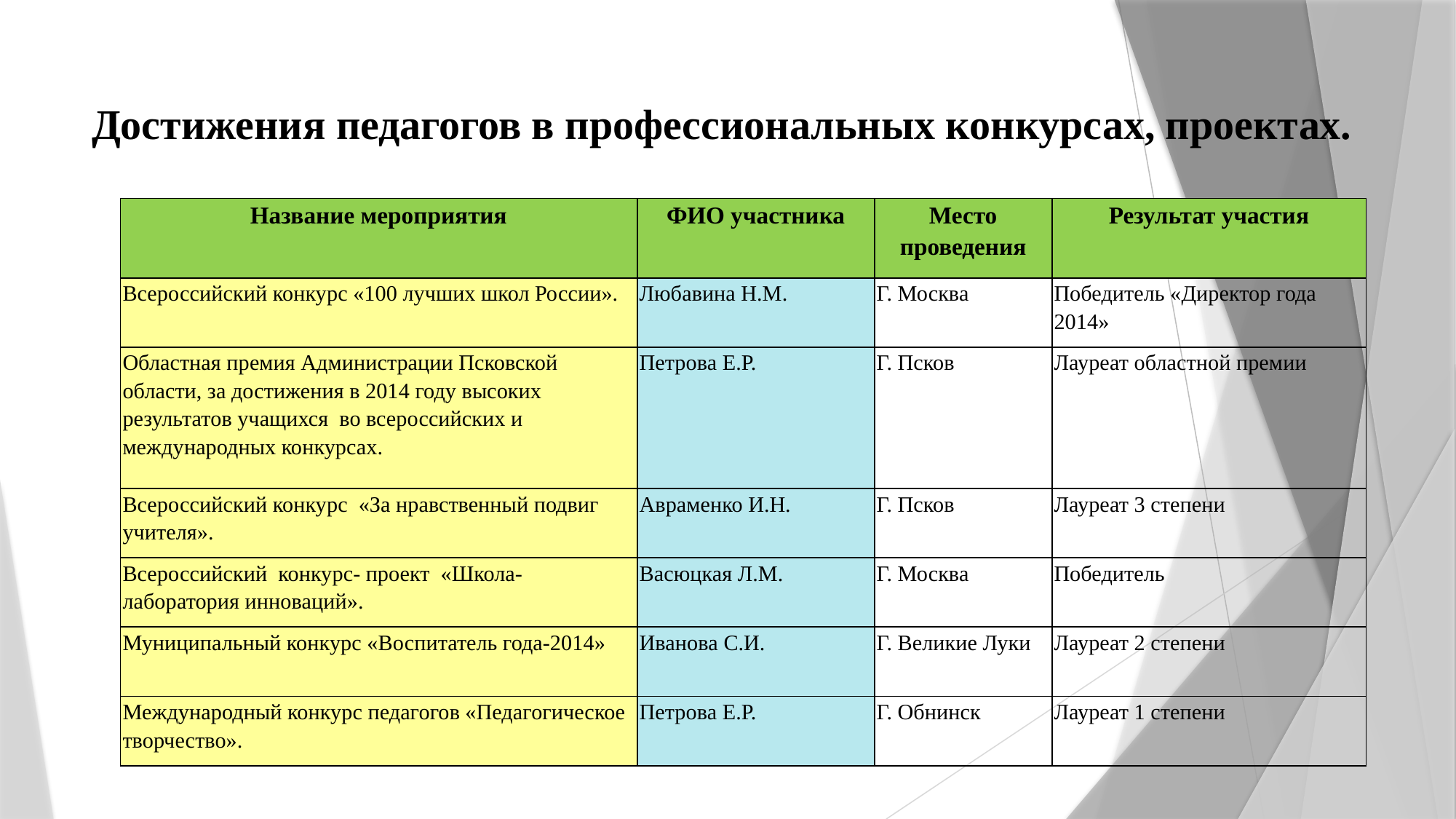

# Достижения педагогов в профессиональных конкурсах, проектах.
| Название мероприятия | ФИО участника | Место проведения | Результат участия |
| --- | --- | --- | --- |
| Всероссийский конкурс «100 лучших школ России». | Любавина Н.М. | Г. Москва | Победитель «Директор года 2014» |
| Областная премия Администрации Псковской области, за достижения в 2014 году высоких результатов учащихся во всероссийских и международных конкурсах. | Петрова Е.Р. | Г. Псков | Лауреат областной премии |
| Всероссийский конкурс «За нравственный подвиг учителя». | Авраменко И.Н. | Г. Псков | Лауреат 3 степени |
| Всероссийский конкурс- проект «Школа-лаборатория инноваций». | Васюцкая Л.М. | Г. Москва | Победитель |
| Муниципальный конкурс «Воспитатель года-2014» | Иванова С.И. | Г. Великие Луки | Лауреат 2 степени |
| Международный конкурс педагогов «Педагогическое творчество». | Петрова Е.Р. | Г. Обнинск | Лауреат 1 степени |